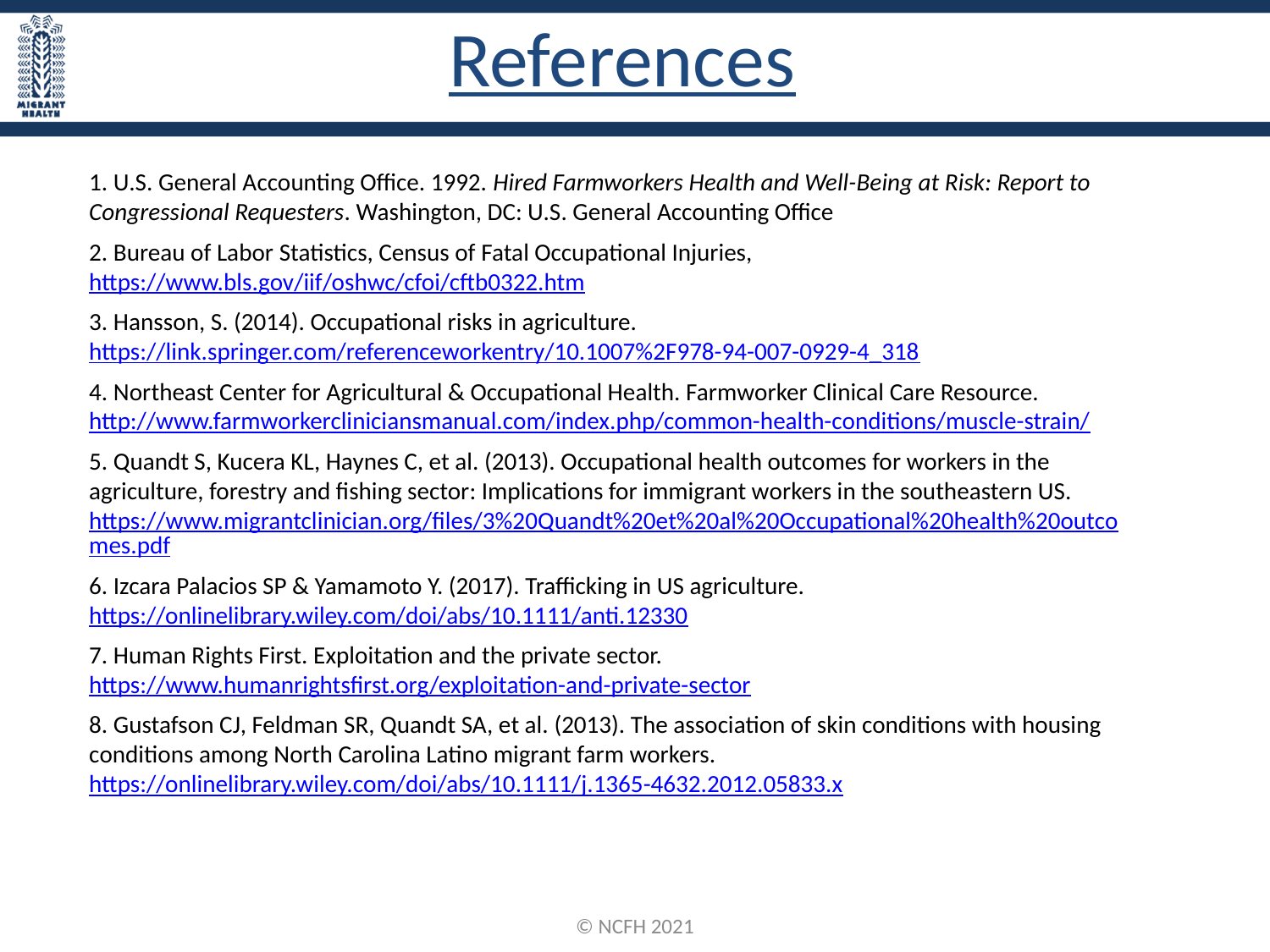

# References
1. U.S. General Accounting Office. 1992. Hired Farmworkers Health and Well-Being at Risk: Report to Congressional Requesters. Washington, DC: U.S. General Accounting Office
2. Bureau of Labor Statistics, Census of Fatal Occupational Injuries, https://www.bls.gov/iif/oshwc/cfoi/cftb0322.htm
3. Hansson, S. (2014). Occupational risks in agriculture. https://link.springer.com/referenceworkentry/10.1007%2F978-94-007-0929-4_318
4. Northeast Center for Agricultural & Occupational Health. Farmworker Clinical Care Resource. http://www.farmworkercliniciansmanual.com/index.php/common-health-conditions/muscle-strain/
5. Quandt S, Kucera KL, Haynes C, et al. (2013). Occupational health outcomes for workers in the agriculture, forestry and fishing sector: Implications for immigrant workers in the southeastern US. https://www.migrantclinician.org/files/3%20Quandt%20et%20al%20Occupational%20health%20outcomes.pdf
6. Izcara Palacios SP & Yamamoto Y. (2017). Trafficking in US agriculture. https://onlinelibrary.wiley.com/doi/abs/10.1111/anti.12330
7. Human Rights First. Exploitation and the private sector. https://www.humanrightsfirst.org/exploitation-and-private-sector
8. Gustafson CJ, Feldman SR, Quandt SA, et al. (2013). The association of skin conditions with housing conditions among North Carolina Latino migrant farm workers. https://onlinelibrary.wiley.com/doi/abs/10.1111/j.1365-4632.2012.05833.x
© NCFH 2021